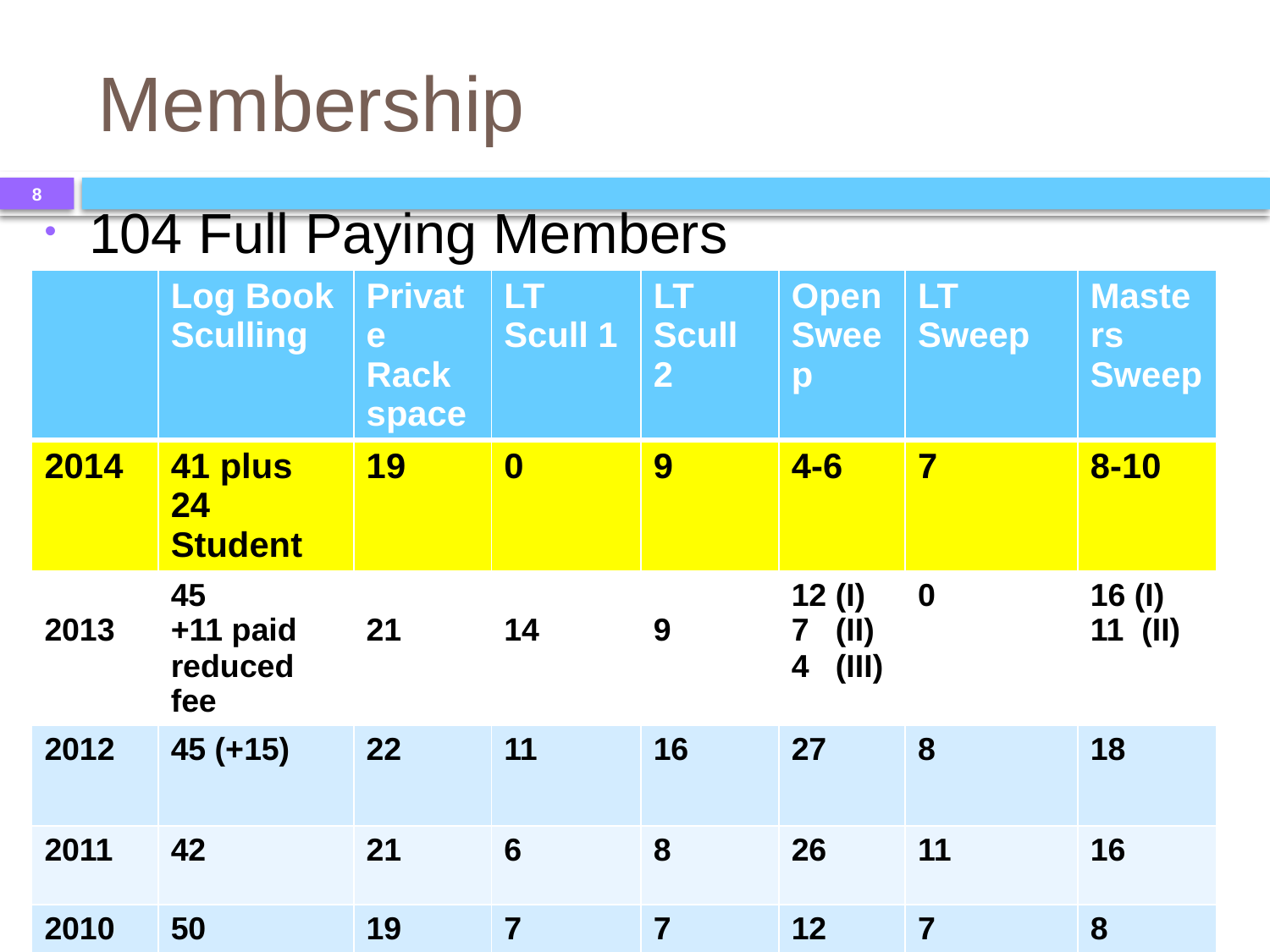

# Membership
8
104 Full Paying Members
|  | Log Book Sculling | Private Rack space | LT Scull 1 | LT Scull 2 | Open Sweep | LT Sweep | Masters Sweep |
| --- | --- | --- | --- | --- | --- | --- | --- |
| 2014 | 41 plus 24 Student | 19 | 0 | 9 | 4-6 | 7 | 8-10 |
| 2013 | 45 +11 paid reduced fee | 21 | 14 | 9 | 12 (I) 7 (II) 4 (III) | 0 | 16 (I) 11 (II) |
| 2012 | 45 (+15) | 22 | 11 | 16 | 27 | 8 | 18 |
| 2011 | 42 | 21 | 6 | 8 | 26 | 11 | 16 |
| 2010 | 50 | 19 | 7 | 7 | 12 | 7 | 8 |
9 December 2014